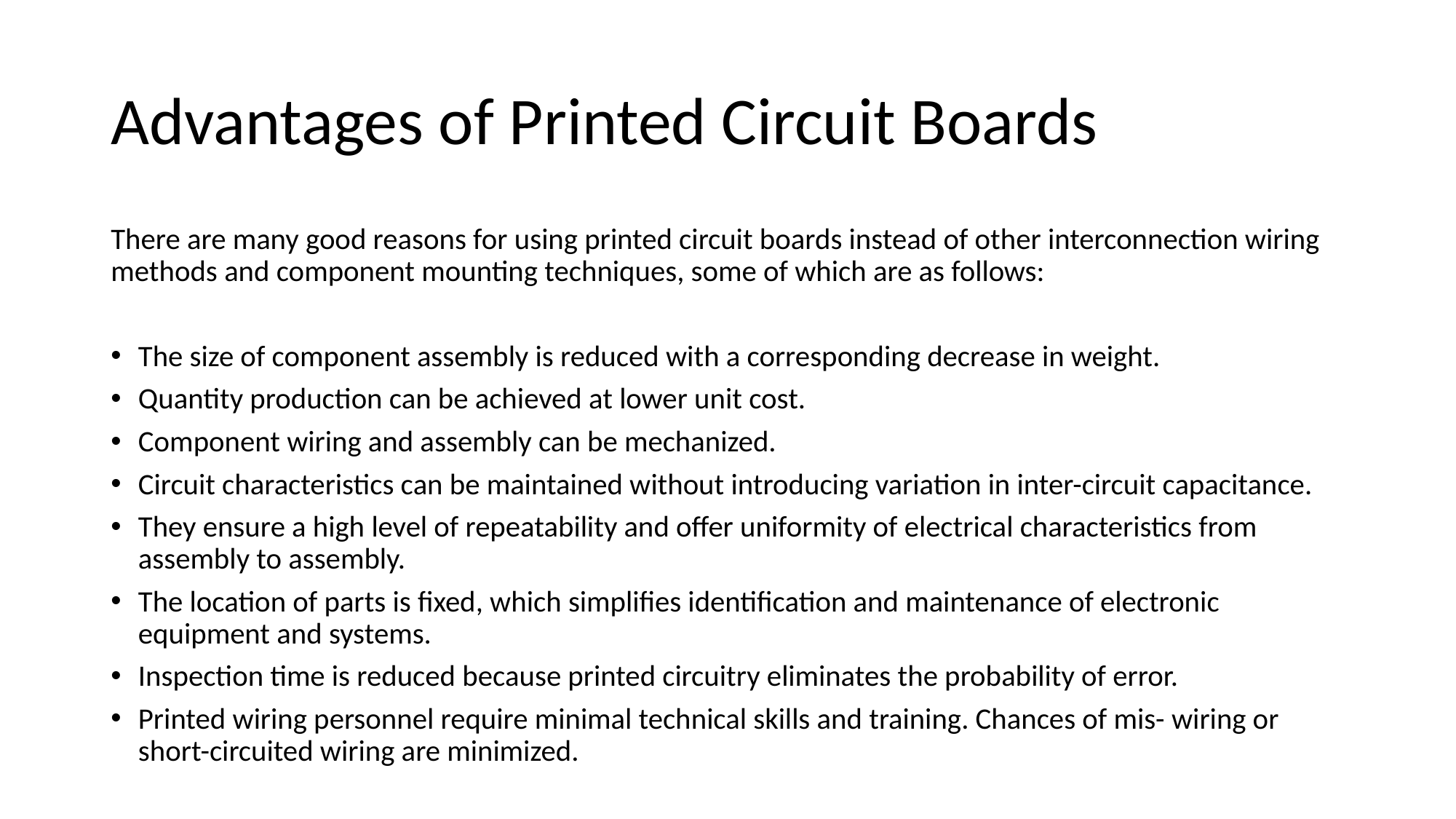

# Advantages of Printed Circuit Boards
There are many good reasons for using printed circuit boards instead of other interconnection wiring methods and component mounting techniques, some of which are as follows:

The size of component assembly is reduced with a corresponding decrease in weight.
Quantity production can be achieved at lower unit cost.
Component wiring and assembly can be mechanized.
Circuit characteristics can be maintained without introducing variation in inter-circuit capacitance.
They ensure a high level of repeatability and offer uniformity of electrical characteristics from assembly to assembly.
The location of parts is fixed, which simplifies identification and maintenance of electronic equipment and systems.
Inspection time is reduced because printed circuitry eliminates the probability of error.
Printed wiring personnel require minimal technical skills and training. Chances of mis- wiring or short-circuited wiring are minimized.